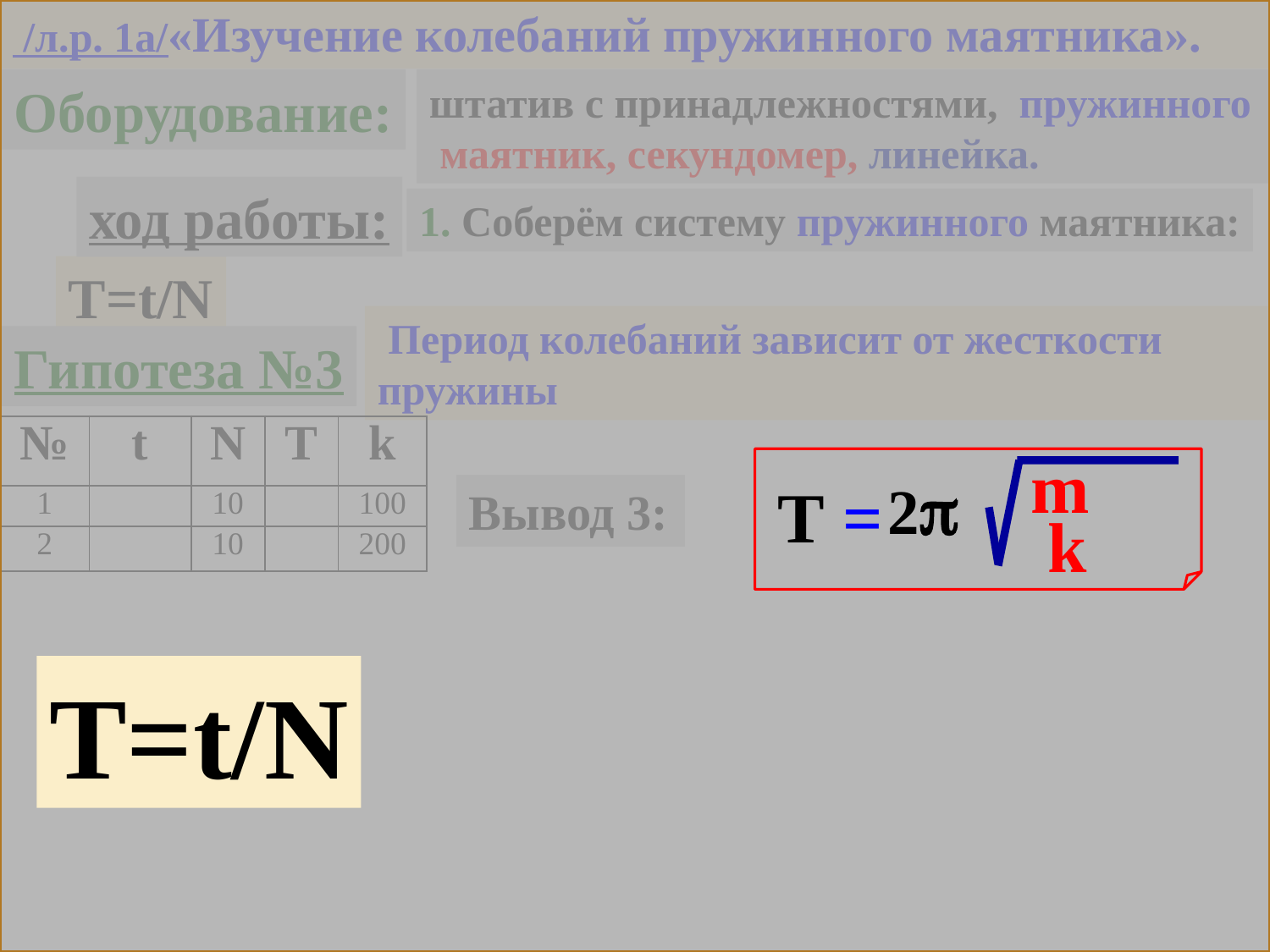

T=t/N
 /л.р. 1а/«Изучение колебаний пружинного маятника».
Оборудование:
штатив с принадлежностями,  пружинного  маятник, секундомер, линейка.
ход работы:
1. Соберём систему пружинного маятника:
T=t/N
 Период колебаний зависит от жесткости пружины
Гипотеза №3
| № | t | N | T | k |
| --- | --- | --- | --- | --- |
| 1 |  | 10 |  | 100 |
| 2 |  | 10 |  | 200 |
m
 k

  2π

 T =
Вывод 3: